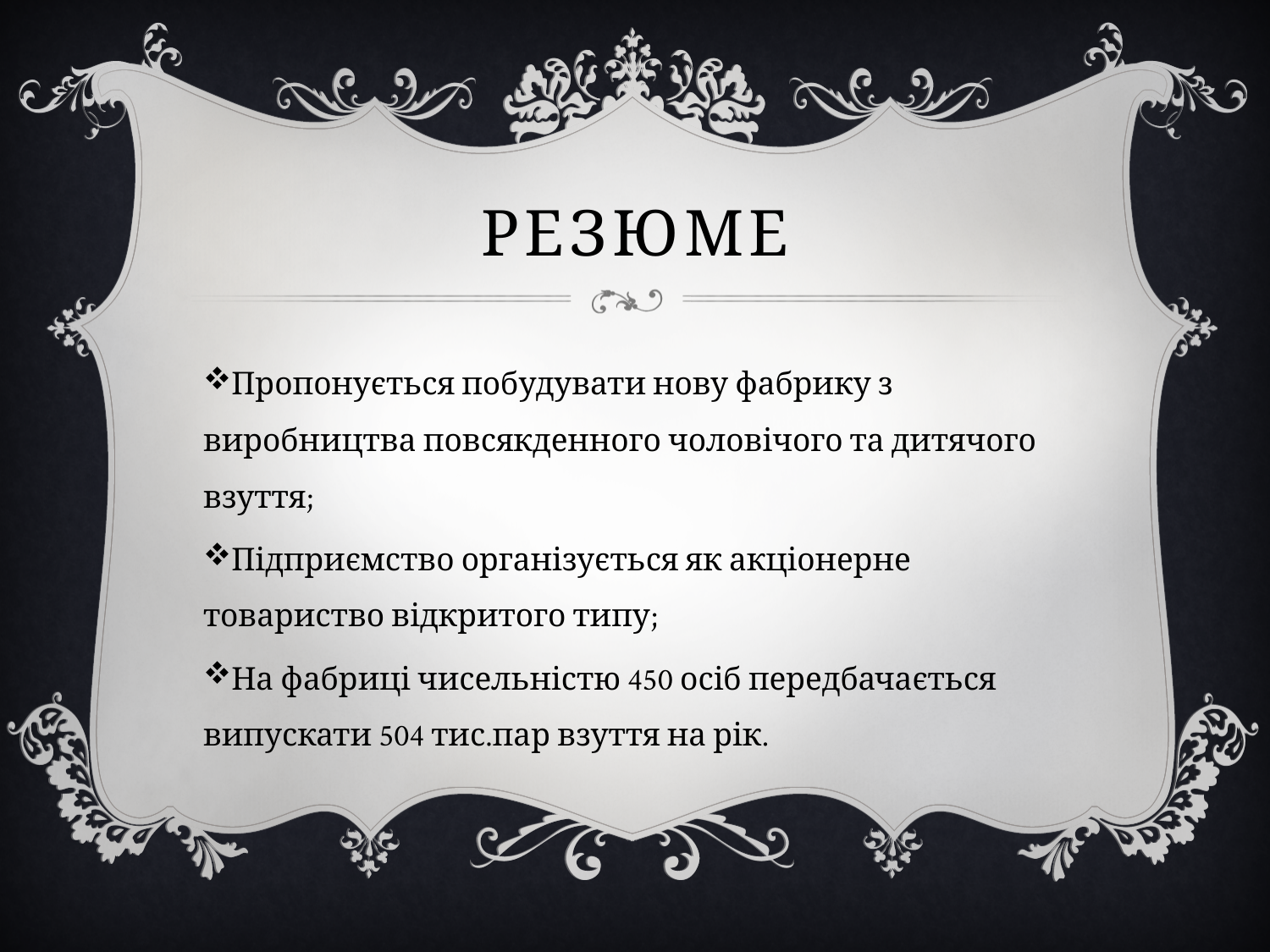

# Резюме
Пропонується побудувати нову фабрику з виробництва повсякденного чоловічого та дитячого взуття;
Підприємство організується як акціонерне товариство відкритого типу;
На фабриці чисельністю 450 осіб передбачається випускати 504 тис.пар взуття на рік.